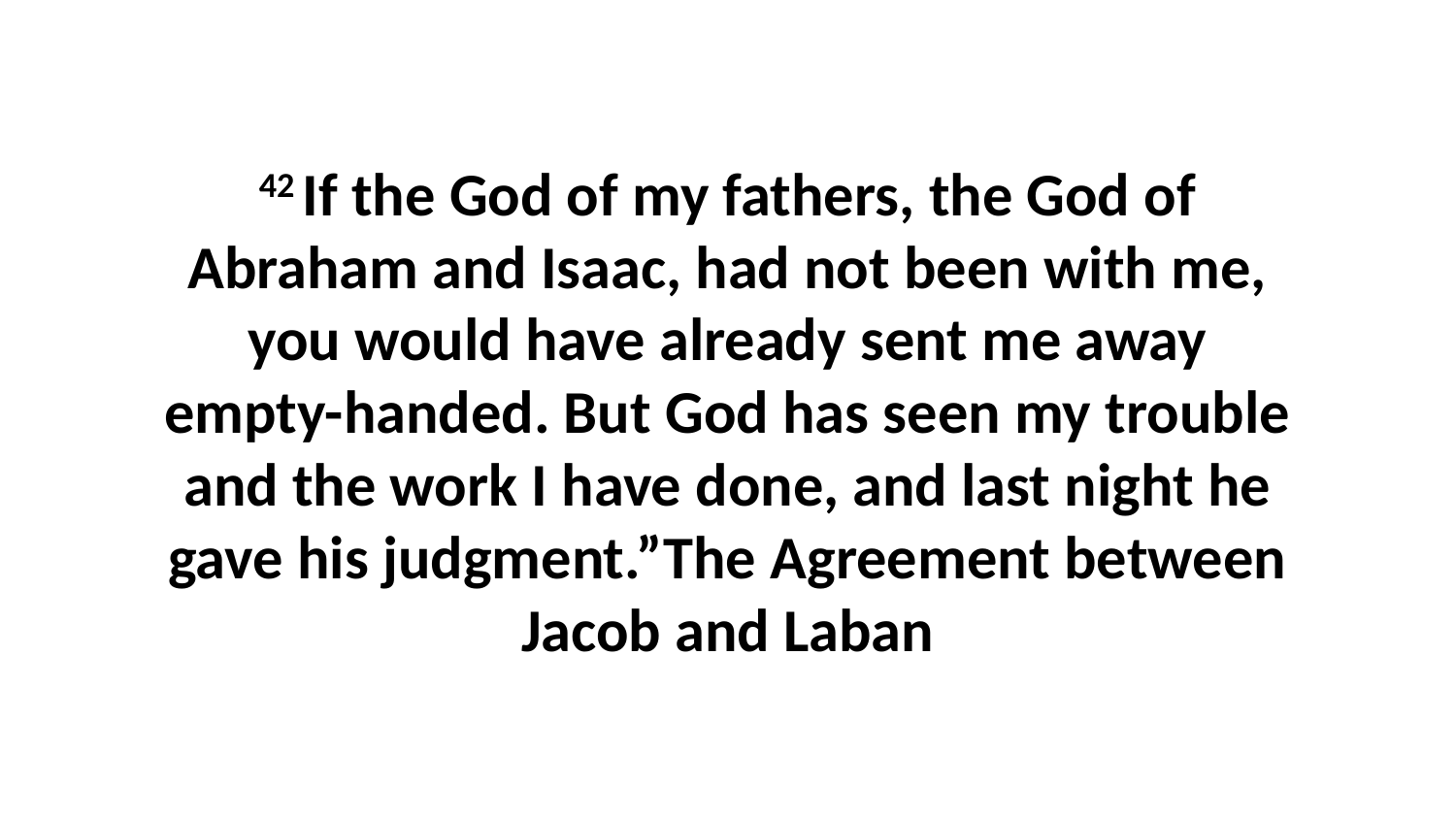

42 If the God of my fathers, the God of Abraham and Isaac, had not been with me, you would have already sent me away empty-handed. But God has seen my trouble and the work I have done, and last night he gave his judgment.”The Agreement between Jacob and Laban